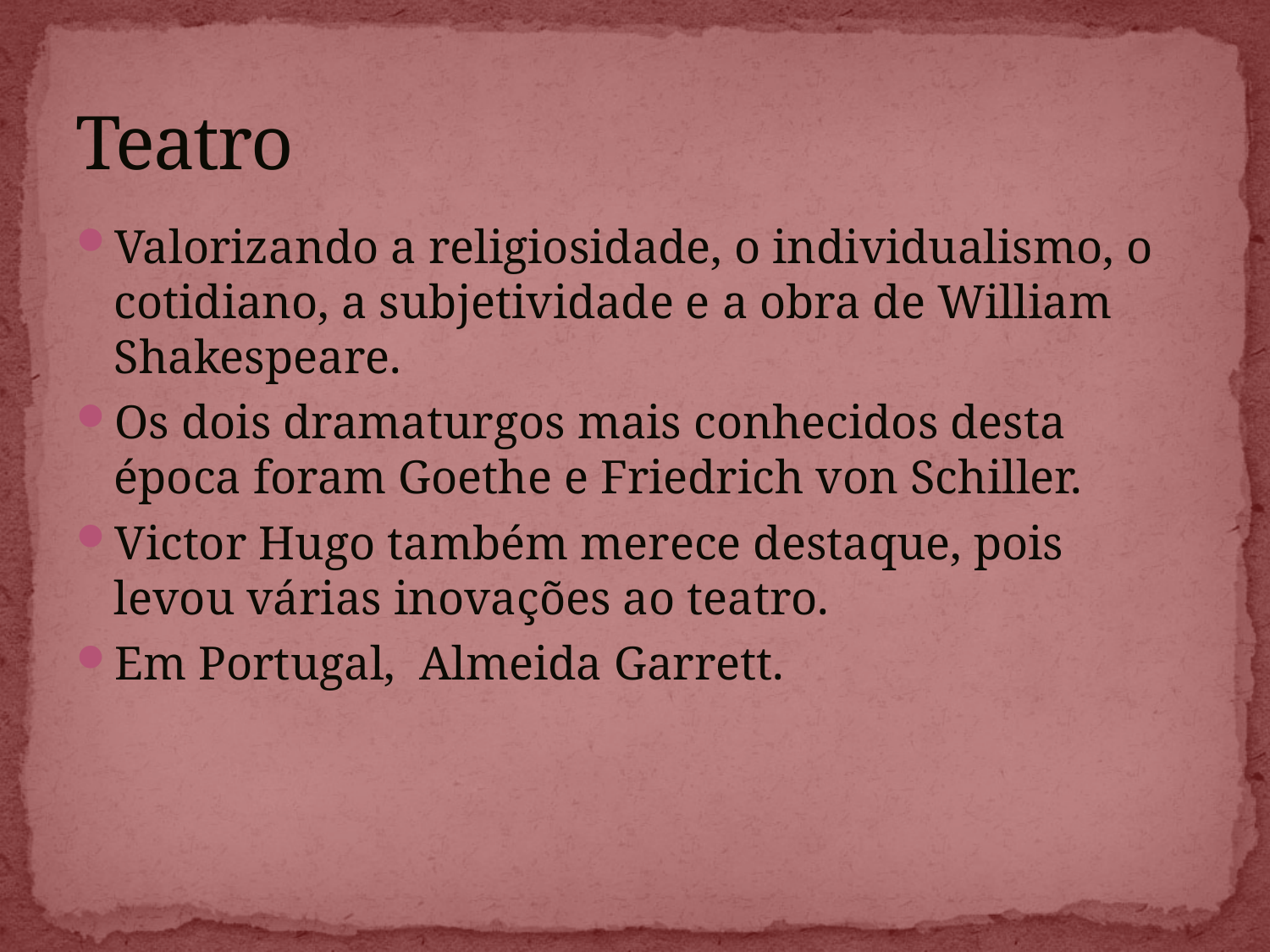

# Teatro
Valorizando a religiosidade, o individualismo, o cotidiano, a subjetividade e a obra de William Shakespeare.
Os dois dramaturgos mais conhecidos desta época foram Goethe e Friedrich von Schiller.
Victor Hugo também merece destaque, pois levou várias inovações ao teatro.
Em Portugal,  Almeida Garrett.